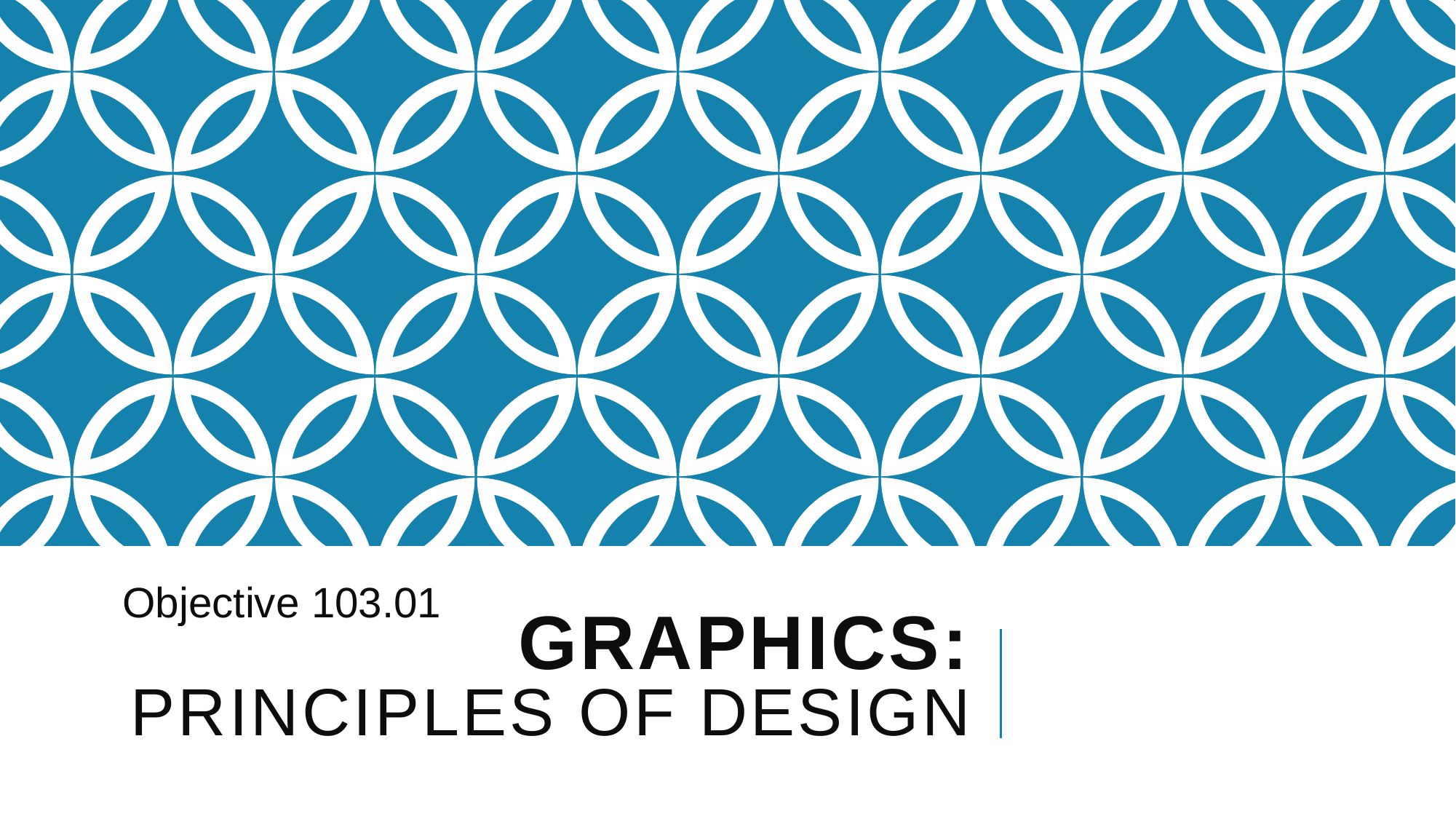

Objective 103.01
# Graphics: Principles of Design